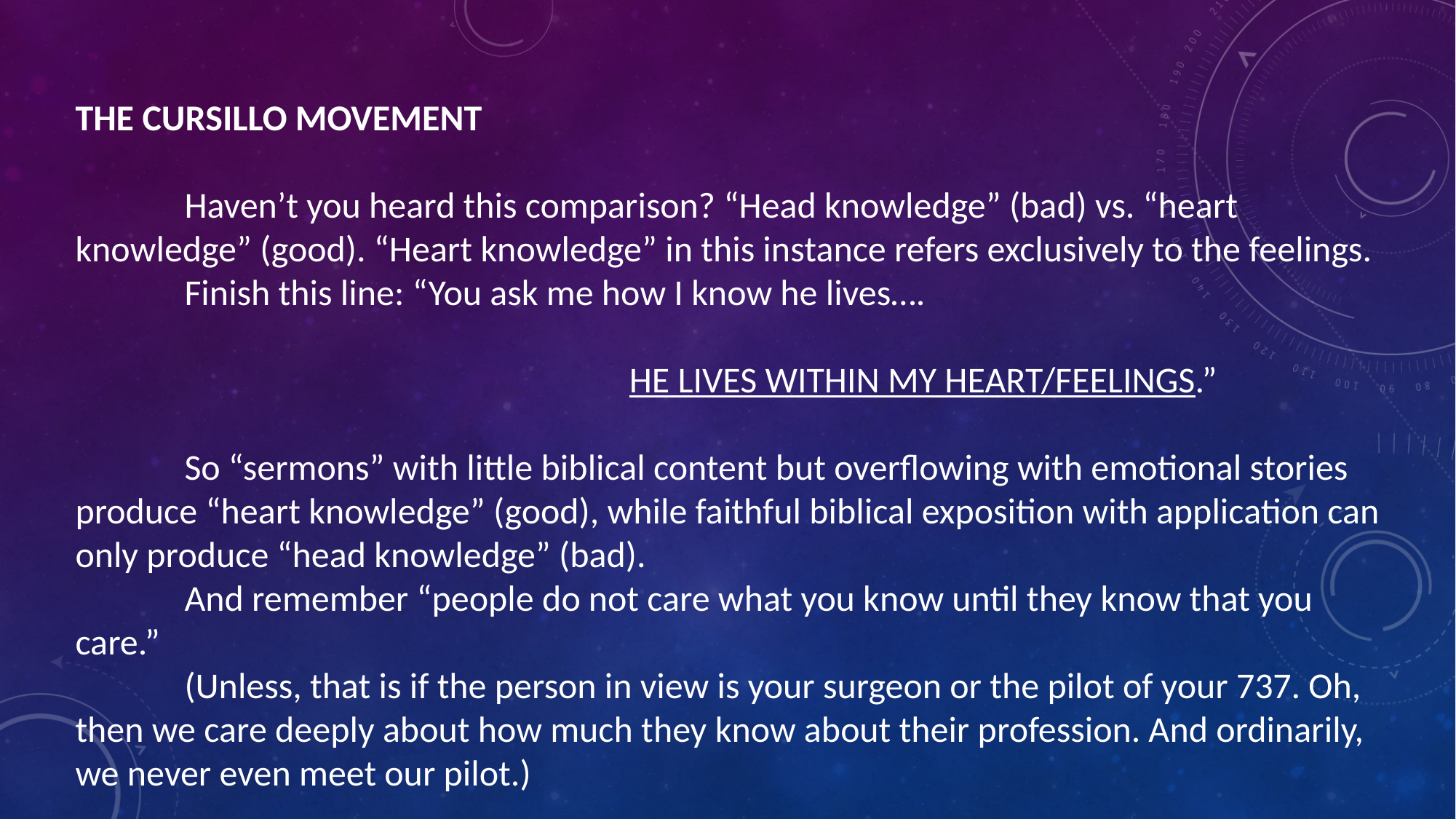

THE CURSILLO MOVEMENT

	Haven’t you heard this comparison? “Head knowledge” (bad) vs. “heart knowledge” (good). “Heart knowledge” in this instance refers exclusively to the feelings.
	Finish this line: “You ask me how I know he lives….

					 HE LIVES WITHIN MY HEART/FEELINGS.”

	So “sermons” with little biblical content but overflowing with emotional stories produce “heart knowledge” (good), while faithful biblical exposition with application can only produce “head knowledge” (bad).
	And remember “people do not care what you know until they know that you care.”
	(Unless, that is if the person in view is your surgeon or the pilot of your 737. Oh, then we care deeply about how much they know about their profession. And ordinarily, we never even meet our pilot.)